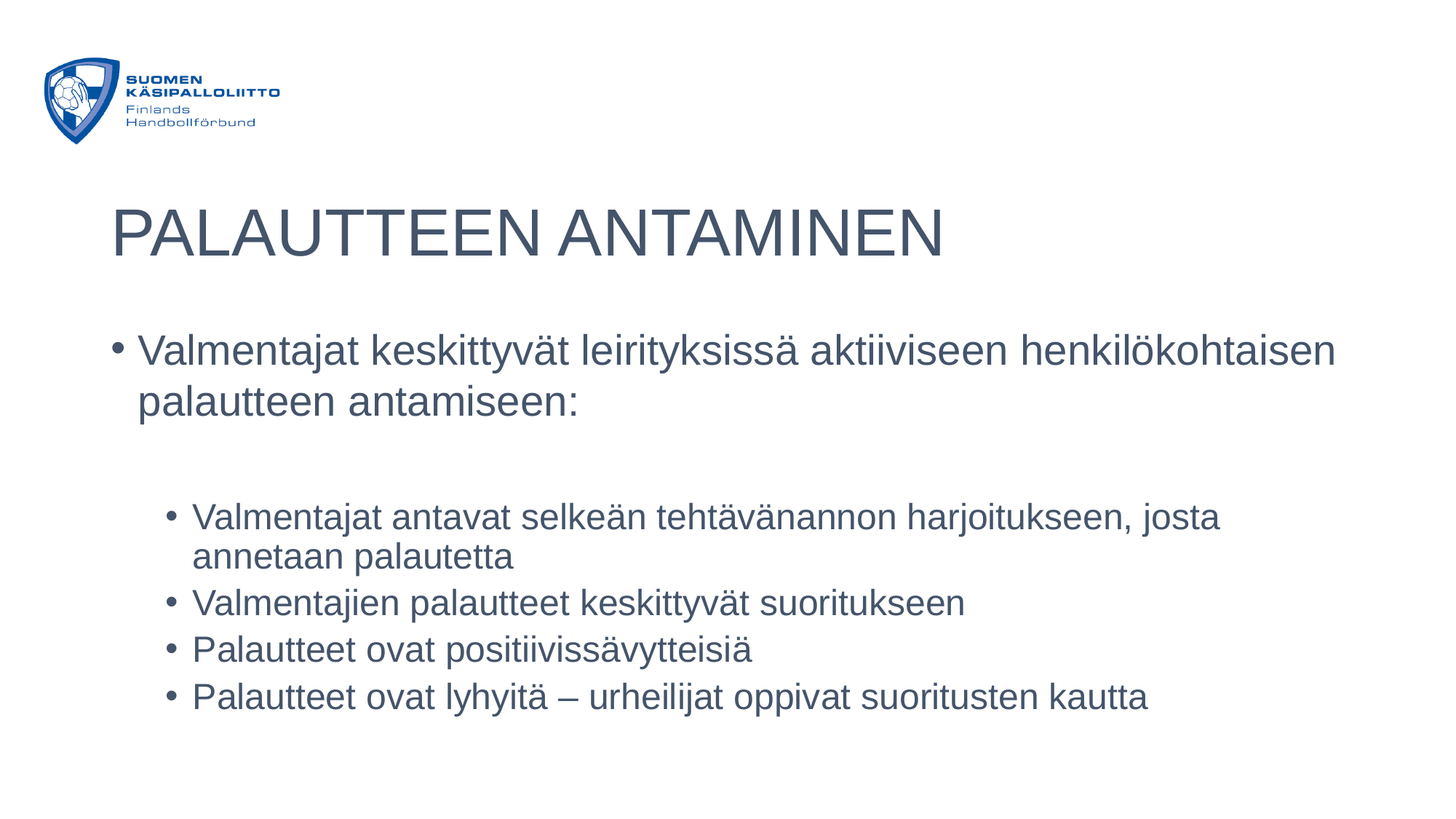

# PALAUTTEEN ANTAMINEN
Valmentajat keskittyvät leirityksissä aktiiviseen henkilökohtaisen palautteen antamiseen:

Valmentajat antavat selkeän tehtävänannon harjoitukseen, josta annetaan palautetta
Valmentajien palautteet keskittyvät suoritukseen
Palautteet ovat positiivissävytteisiä
Palautteet ovat lyhyitä – urheilijat oppivat suoritusten kautta